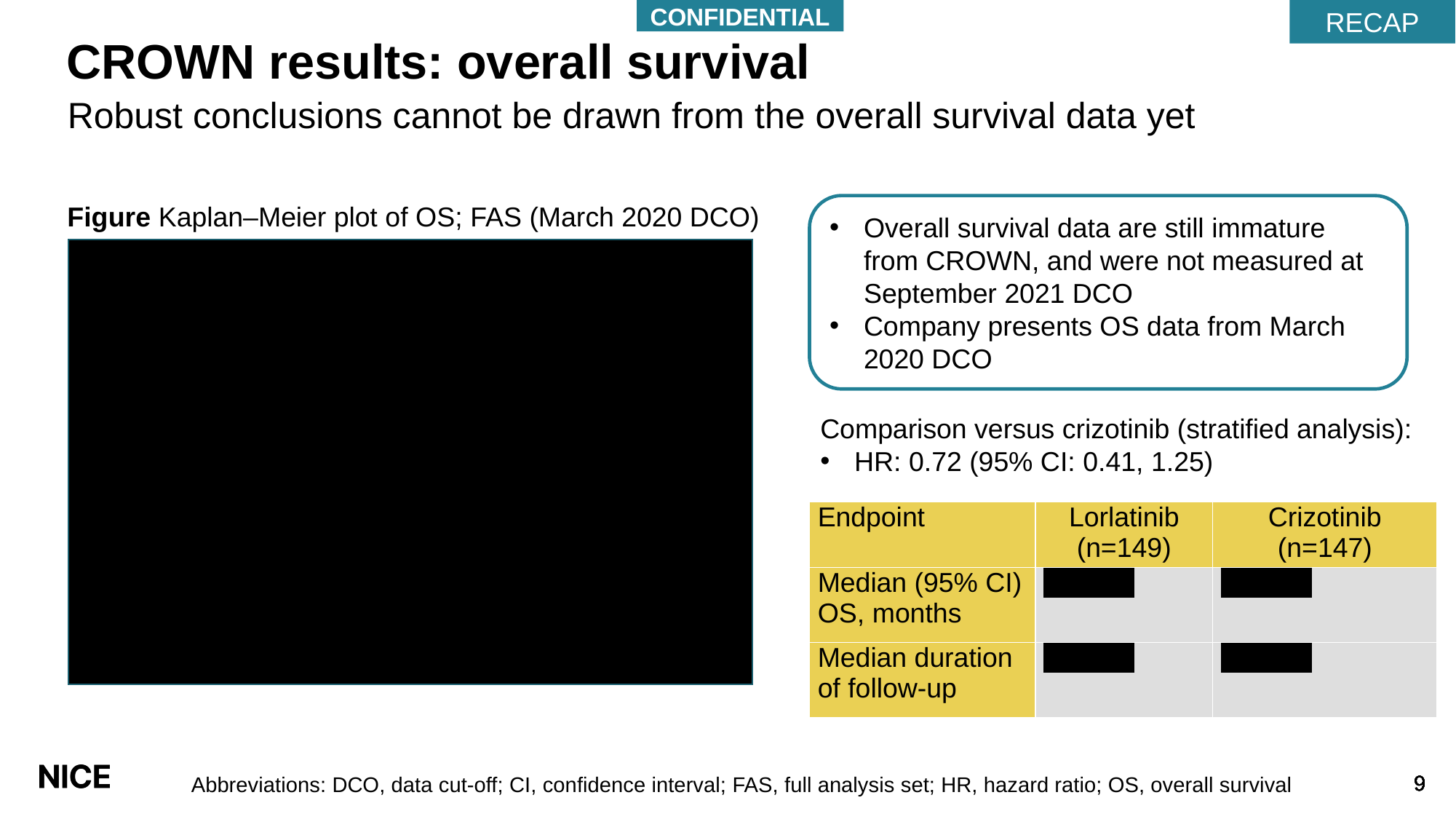

CONFIDENTIAL
RECAP
# CROWN results: overall survival
Robust conclusions cannot be drawn from the overall survival data yet
Figure Kaplan–Meier plot of OS; FAS (March 2020 DCO)
Overall survival data are still immature from CROWN, and were not measured at September 2021 DCO
Company presents OS data from March 2020 DCO

Comparison versus crizotinib (stratified analysis):
HR: 0.72 (95% CI: 0.41, 1.25)
| Endpoint | Lorlatinib (n=149) | Crizotinib (n=147) |
| --- | --- | --- |
| Median (95% CI) OS, months | XXXXX | XXXXX |
| Median duration of follow-up | XXXXX | XXXXX |
Abbreviations: DCO, data cut-off; CI, confidence interval; FAS, full analysis set; HR, hazard ratio; OS, overall survival